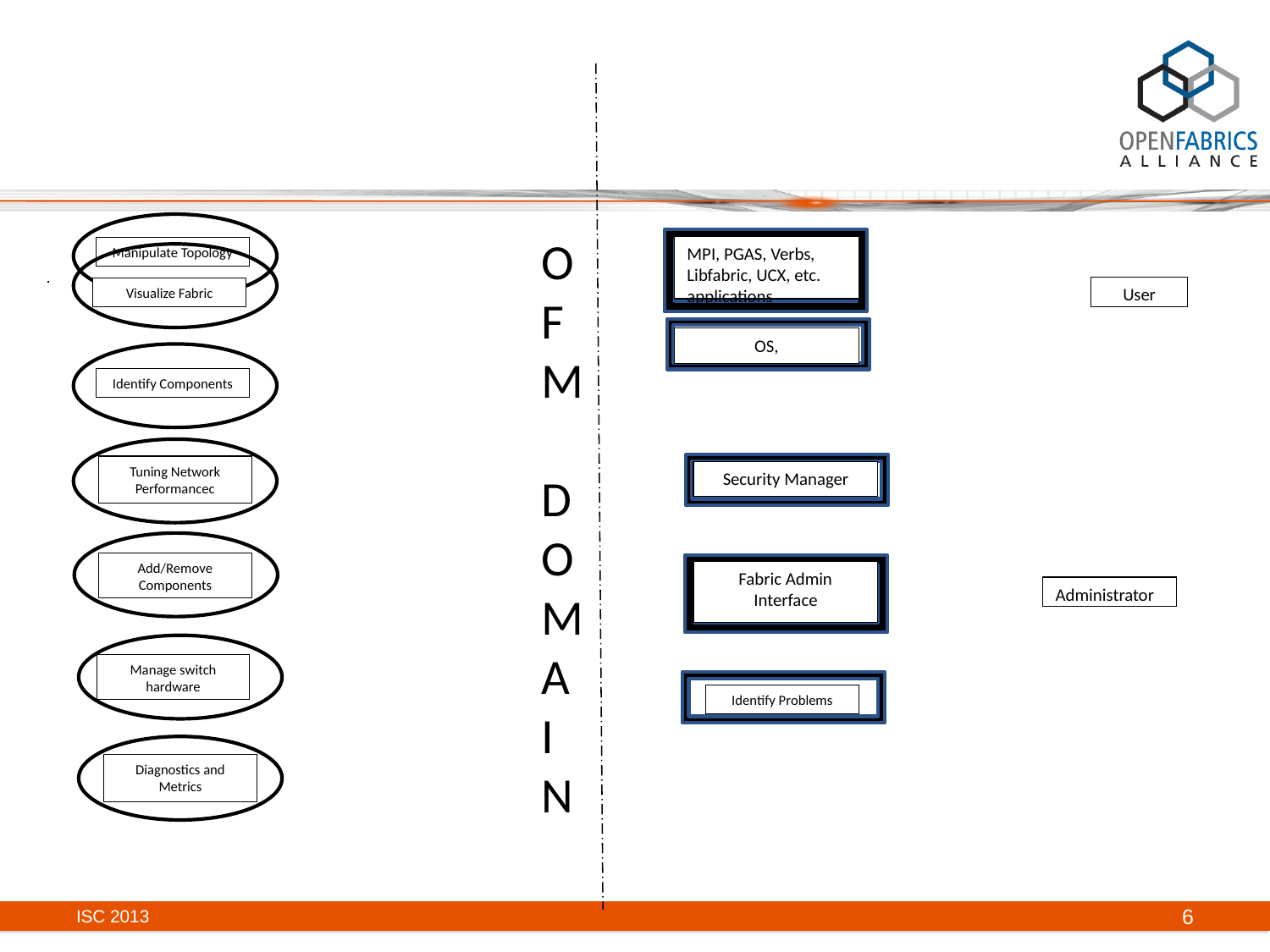

#

Manipulate Topology
OF
M

D
O
M
A
I
N

MPI, PGAS, Verbs, Libfabric, UCX, etc. applications

Visualize Fabric
User

OS,

Identify Components

Tuning Network Performancec

Security Manager

Add/Remove Components

Fabric Admin Interface
Administrator

Manage switch hardware

Identify Problems

Diagnostics and Metrics
ISC 2013
6